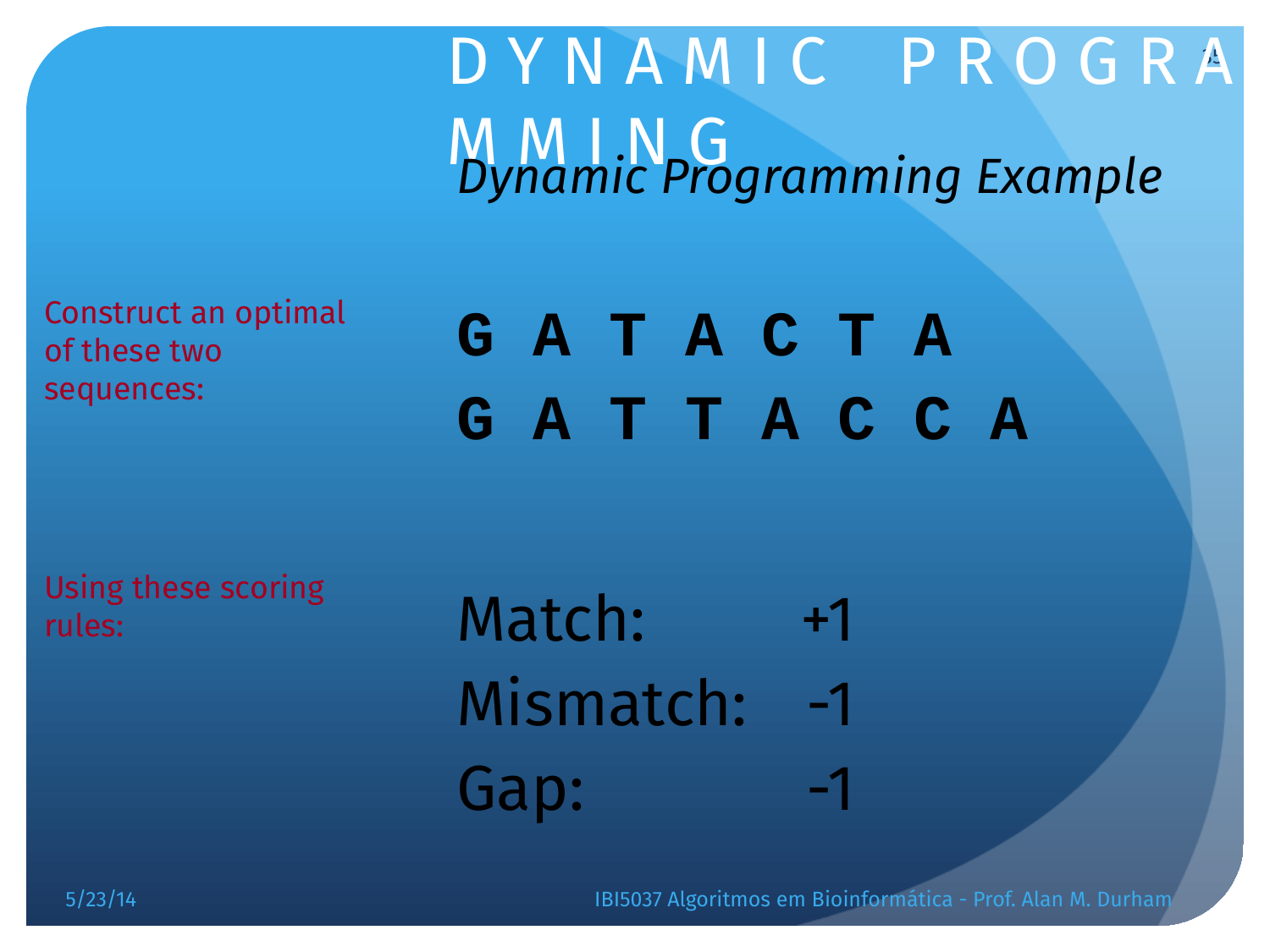

# D Y N A M I C    P R O G R A M M I N G
35
Dynamic Programming Example
Construct an optimal of these two sequences:
G A T A C T A
G A T T A C C A
Using these scoring rules:
Match:
+1
Mismatch:
-1
Gap:
-1
5/23/14
IBI5037 Algoritmos em Bioinformática - Prof. Alan M. Durham